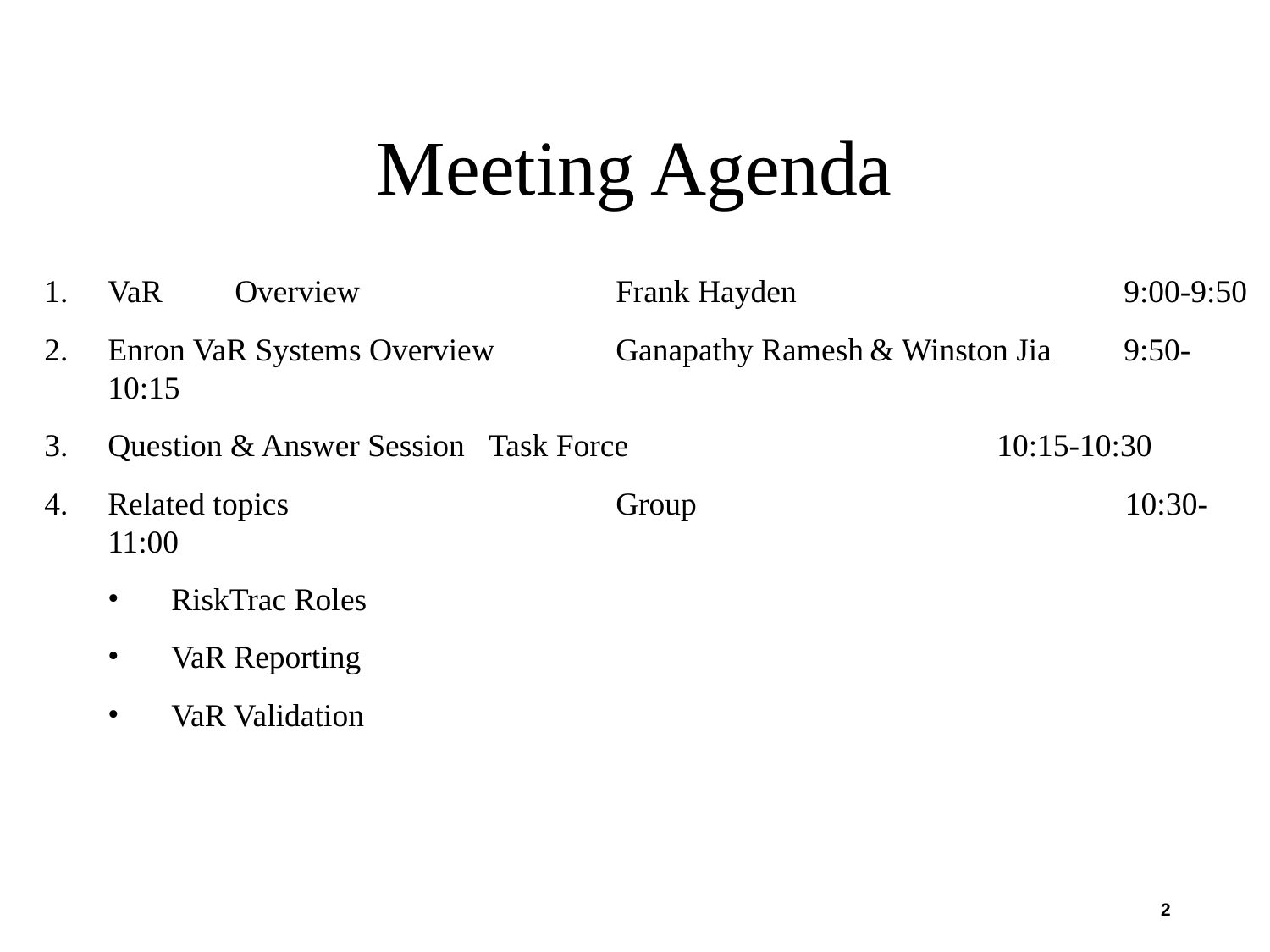

# Meeting Agenda
VaR	Overview			Frank Hayden			9:00-9:50
Enron VaR Systems Overview	Ganapathy Ramesh	& Winston Jia	9:50-10:15
Question & Answer Session	Task Force			10:15-10:30
Related topics			Group			                10:30-11:00
RiskTrac Roles
VaR Reporting
VaR Validation